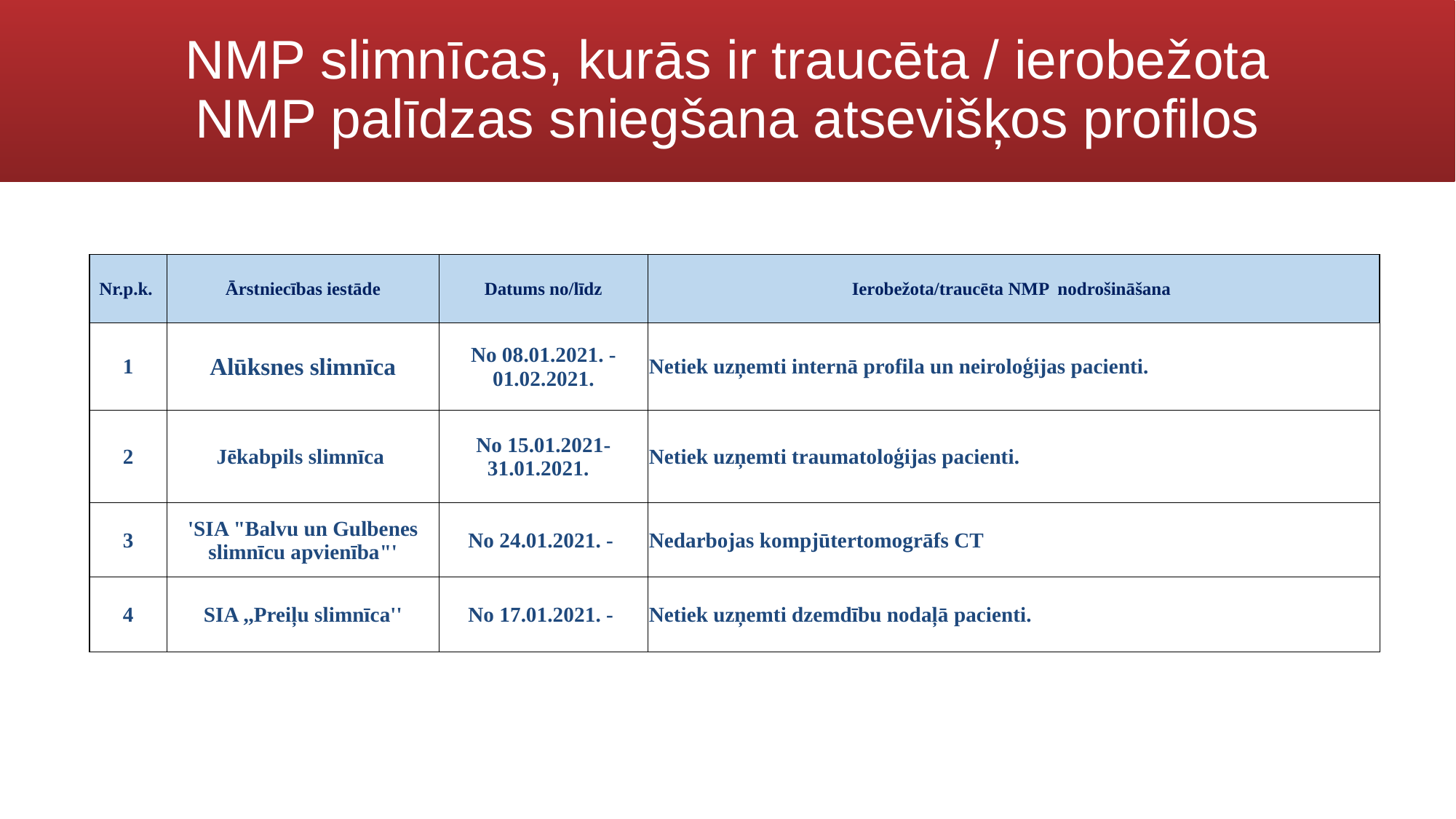

# NMP slimnīcas, kurās ir traucēta / ierobežota NMP palīdzas sniegšana atsevišķos profilos
| Nr.p.k. | Ārstniecības iestāde | Datums no/līdz | Ierobežota/traucēta NMP nodrošināšana |
| --- | --- | --- | --- |
| 1 | Alūksnes slimnīca | No 08.01.2021. - 01.02.2021. | Netiek uzņemti internā profila un neiroloģijas pacienti. |
| 2 | Jēkabpils slimnīca | No 15.01.2021- 31.01.2021. | Netiek uzņemti traumatoloģijas pacienti. |
| 3 | 'SIA "Balvu un Gulbenes slimnīcu apvienība"' | No 24.01.2021. - | Nedarbojas kompjūtertomogrāfs CT |
| 4 | SIA ,,Preiļu slimnīca'' | No 17.01.2021. - | Netiek uzņemti dzemdību nodaļā pacienti. |